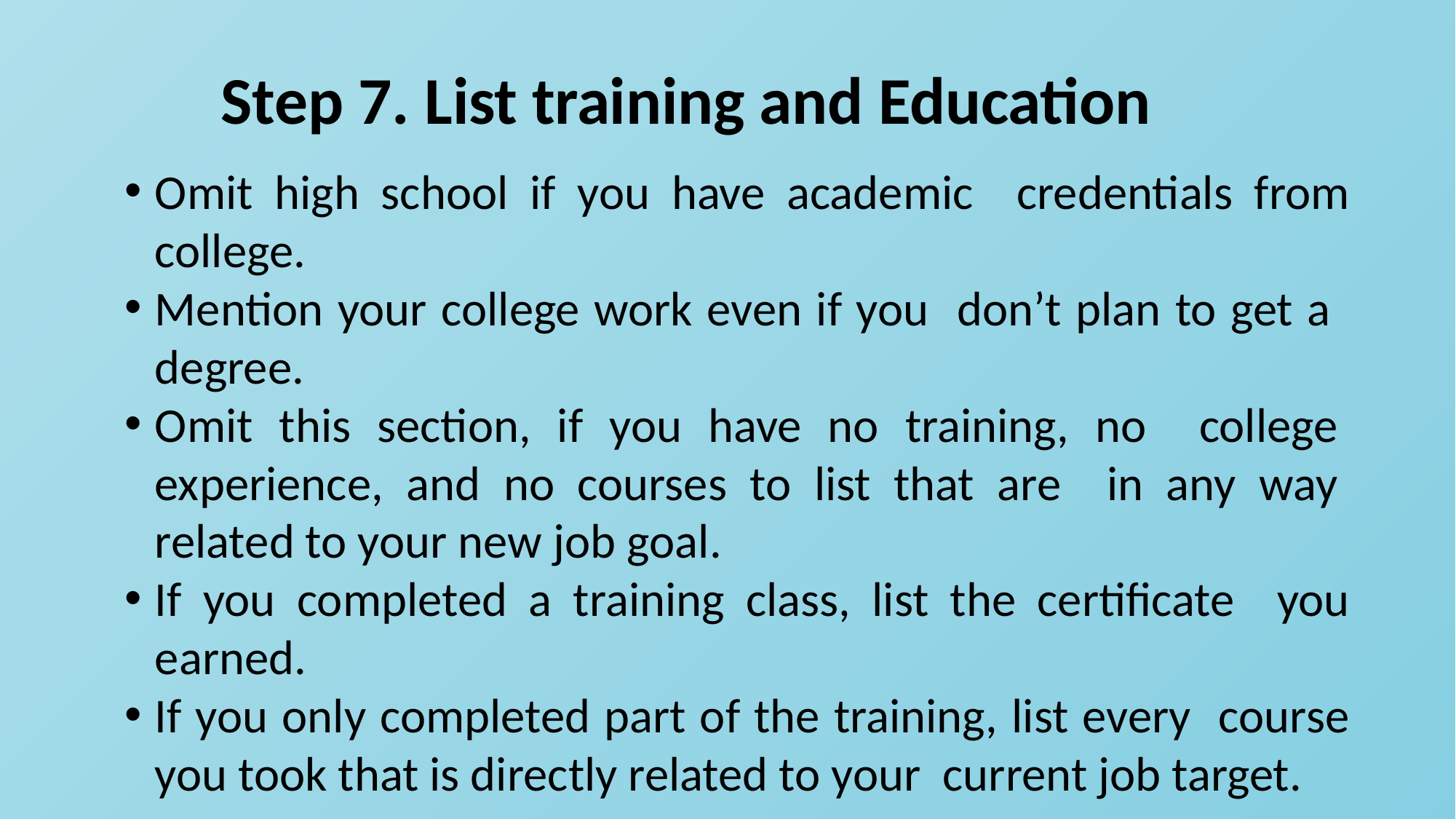

# Step 7. List training and Education
Omit high school if you have academic  credentials from college.
Mention your college work even if you  don’t plan to get a degree.
Omit this section, if you have no training, no  college experience, and no courses to list that are  in any way related to your new job goal.
If you completed a training class, list the certificate  you earned.
If you only completed part of the training, list every  course you took that is directly related to your  current job target.